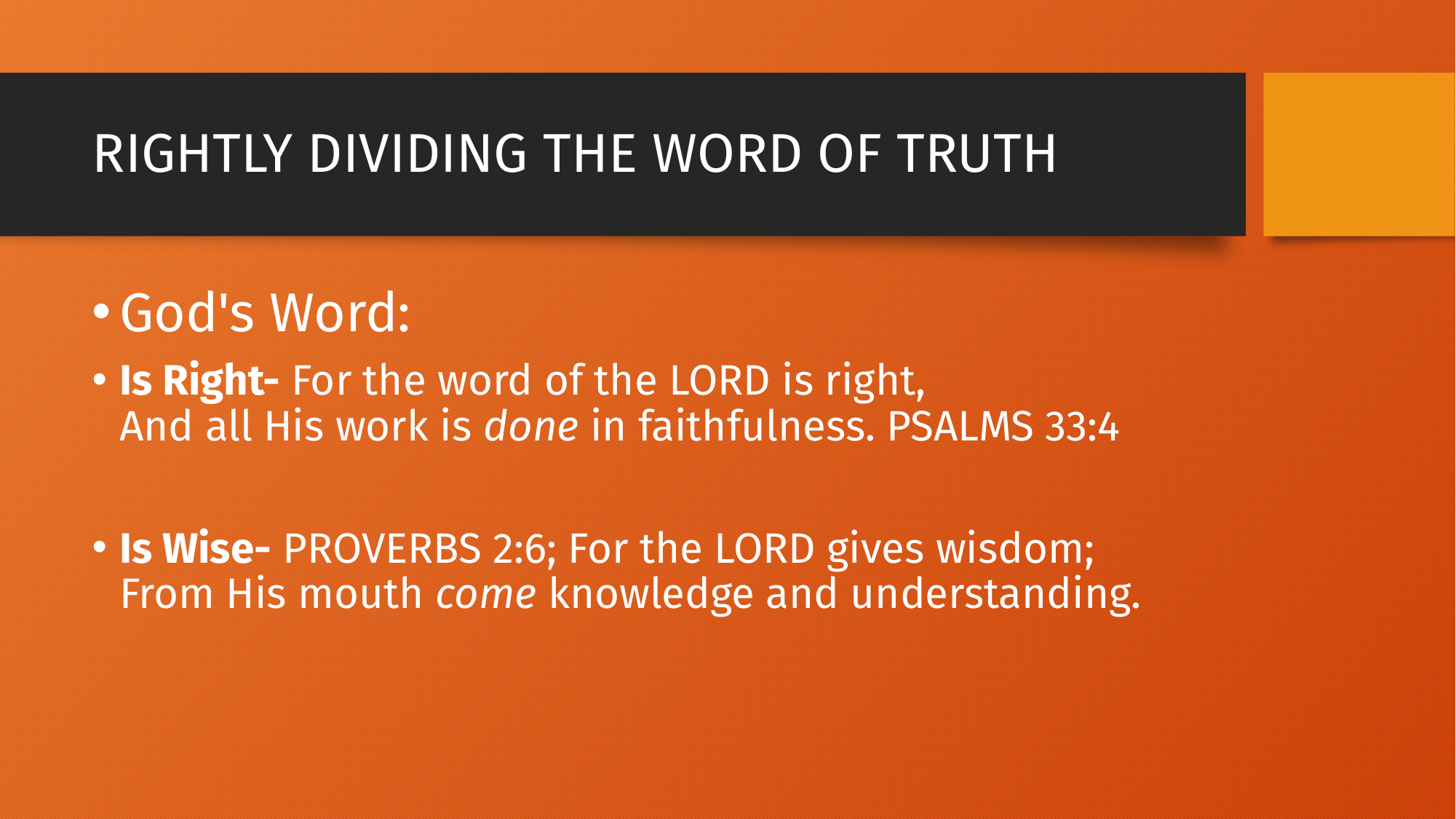

# RIGHTLY DIVIDING THE WORD OF TRUTH
God's Word:
Is Right- For the word of the Lord is right,
And all His work is done in faithfulness. PSALMS 33:4

Is Wise- PROVERBS 2:6; For the Lord gives wisdom;
From His mouth come knowledge and understanding.